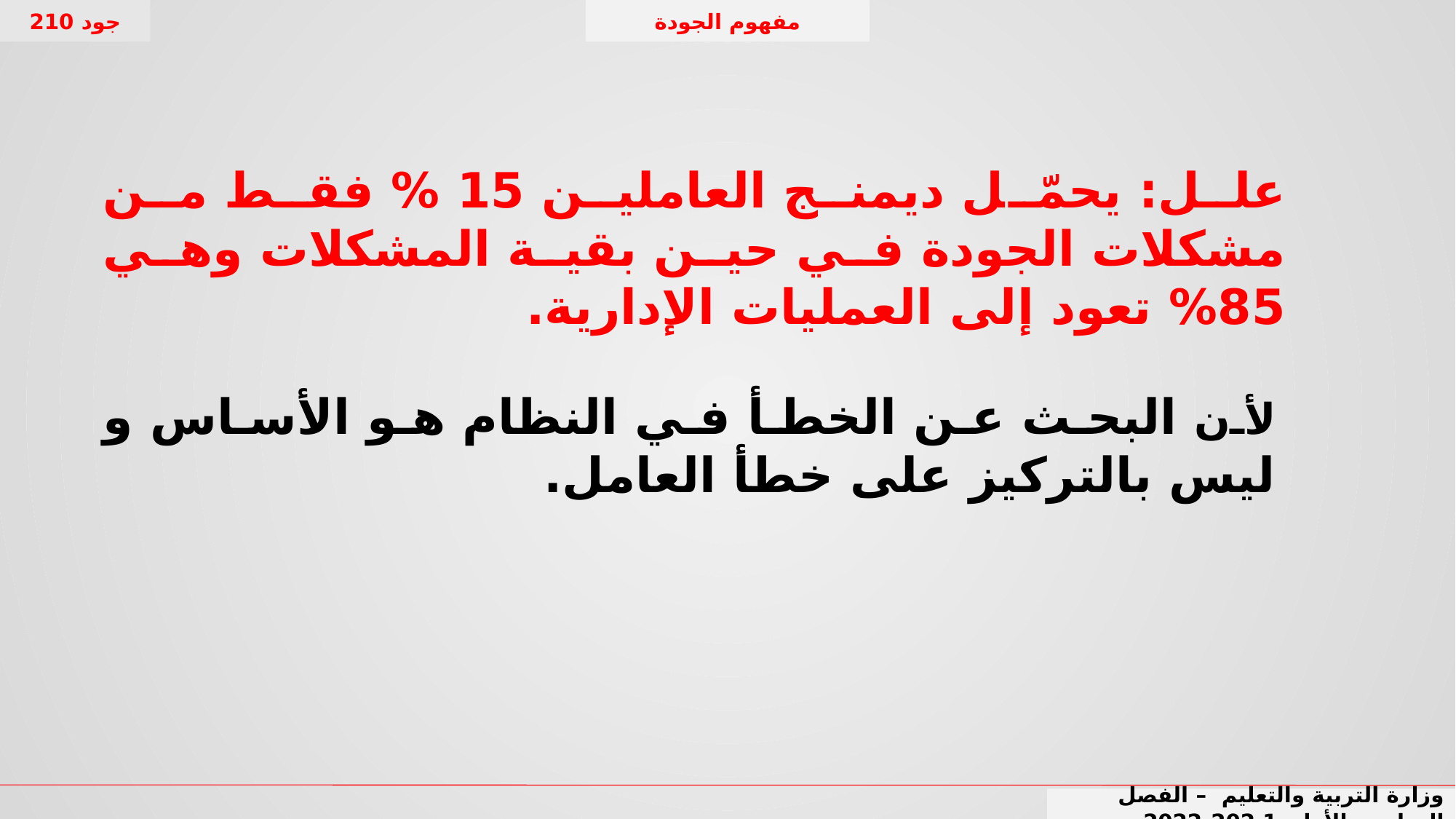

جود 210
مفهوم الجودة
علل: يحمّل ديمنج العاملين 15 % فقط من مشكلات الجودة في حين بقية المشكلات وهي 85% تعود إلى العمليات الإدارية.
لأن البحث عن الخطأ في النظام هو الأساس و ليس بالتركيز على خطأ العامل.
وزارة التربية والتعليم – 2020م
وزارة التربية والتعليم  – الفصل الدراسي الأول  1 202-2022م